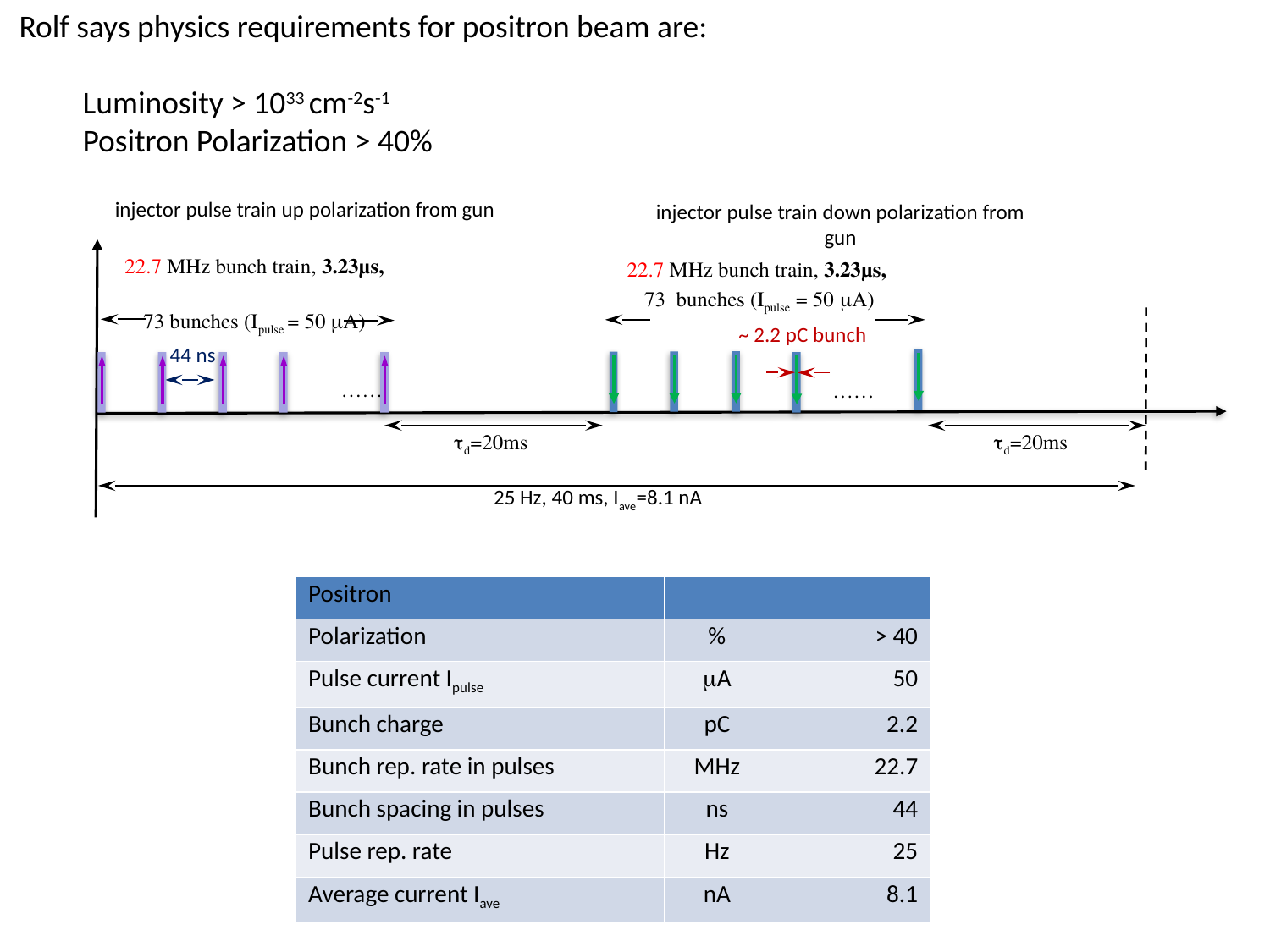

Rolf says physics requirements for positron beam are:

Luminosity > 1033 cm-2s-1
Positron Polarization > 40%
injector pulse train up polarization from gun
injector pulse train down polarization from gun
22.7 MHz bunch train, 3.23µs,
73 bunches (Ipulse = 50 μA)
22.7 MHz bunch train, 3.23µs,
73  bunches (Ipulse = 50 μA)
 ~ 2.2 pC bunch
44 ns

……
……
τd=20ms
τd=20ms
 25 Hz, 40 ms, Iave=8.1 nA
| Positron |  |  |
| --- | --- | --- |
| Polarization | % | > 40 |
| Pulse current Ipulse | μA | 50 |
| Bunch charge | pC | 2.2 |
| Bunch rep. rate in pulses | MHz | 22.7 |
| Bunch spacing in pulses | ns | 44 |
| Pulse rep. rate | Hz | 25 |
| Average current Iave | nA | 8.1 |